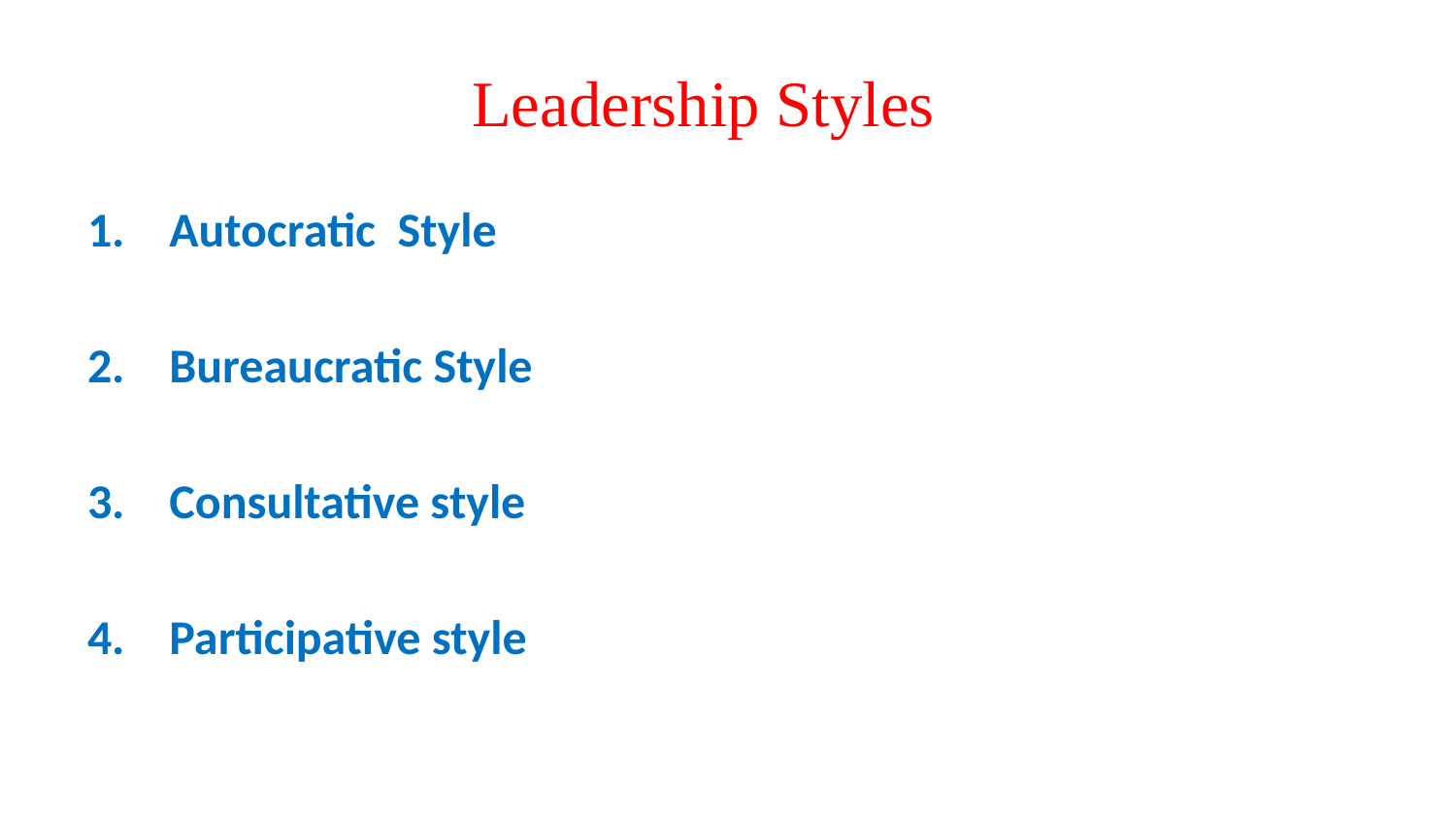

# Leadership Styles
Autocratic  Style

Bureaucratic Style

Consultative style

Participative style